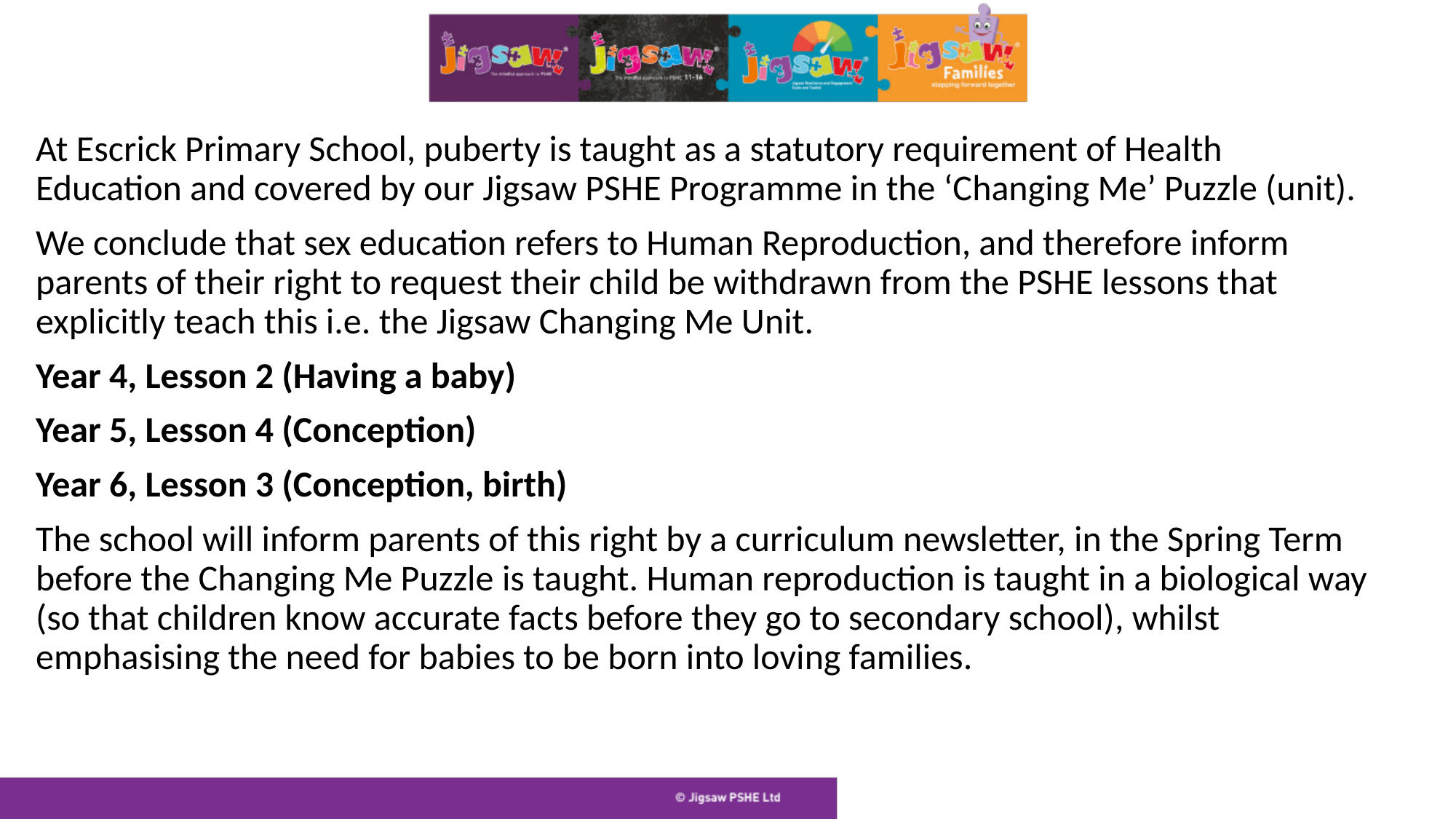

At Escrick Primary School, puberty is taught as a statutory requirement of Health Education and covered by our Jigsaw PSHE Programme in the ‘Changing Me’ Puzzle (unit).
We conclude that sex education refers to Human Reproduction, and therefore inform parents of their right to request their child be withdrawn from the PSHE lessons that explicitly teach this i.e. the Jigsaw Changing Me Unit.
Year 4, Lesson 2 (Having a baby)
Year 5, Lesson 4 (Conception)
Year 6, Lesson 3 (Conception, birth)
The school will inform parents of this right by a curriculum newsletter, in the Spring Term before the Changing Me Puzzle is taught. Human reproduction is taught in a biological way (so that children know accurate facts before they go to secondary school), whilst emphasising the need for babies to be born into loving families.